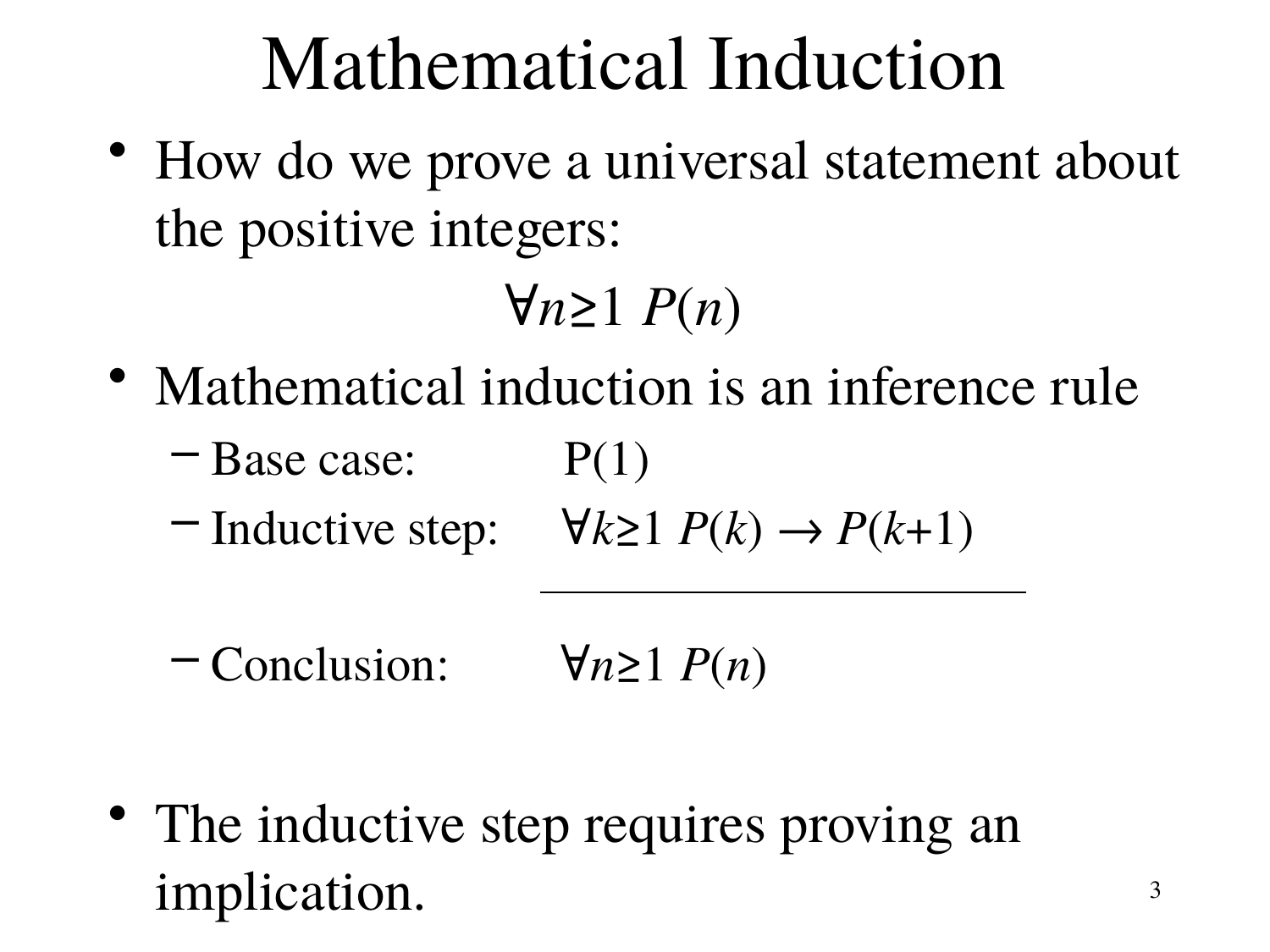

# Mathematical Induction
How do we prove a universal statement about the positive integers:
                            ∀n≥1 P(n)
Mathematical induction is an inference rule
Base case:            P(1)
Inductive step:     ∀k≥1 P(k) → P(k+1)

Conclusion:         ∀n≥1 P(n)

The inductive step requires proving an implication.
3